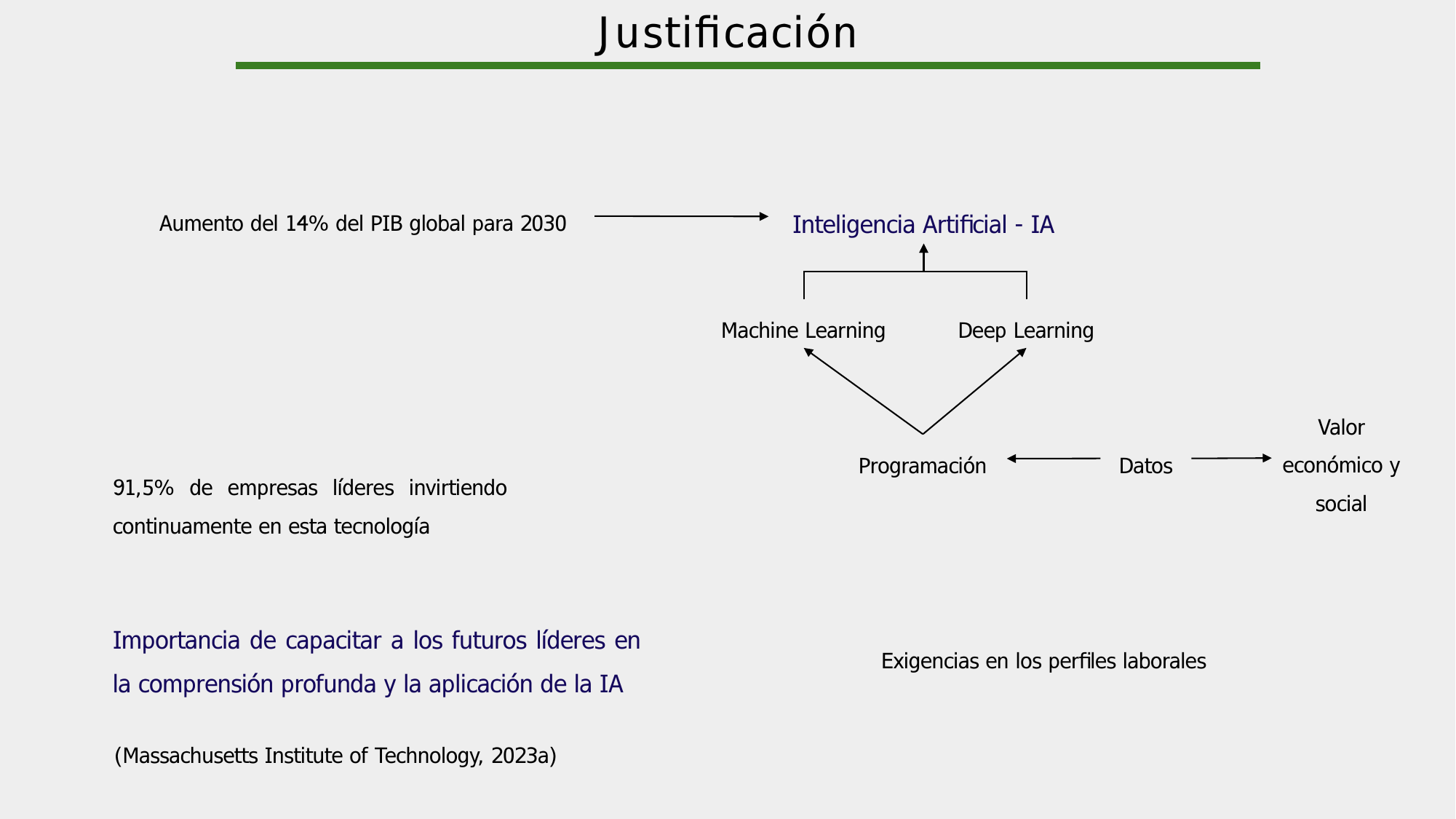

Justificación

Inteligencia Artificial - IA
Aumento del 14% del PIB global para 2030
Deep Learning
Machine Learning
Valor económico y social
Datos
Programación
91,5% de empresas líderes invirtiendo continuamente en esta tecnología
Importancia de capacitar a los futuros líderes en la comprensión profunda y la aplicación de la IA
Exigencias en los perfiles laborales
(Massachusetts Institute of Technology, 2023a)